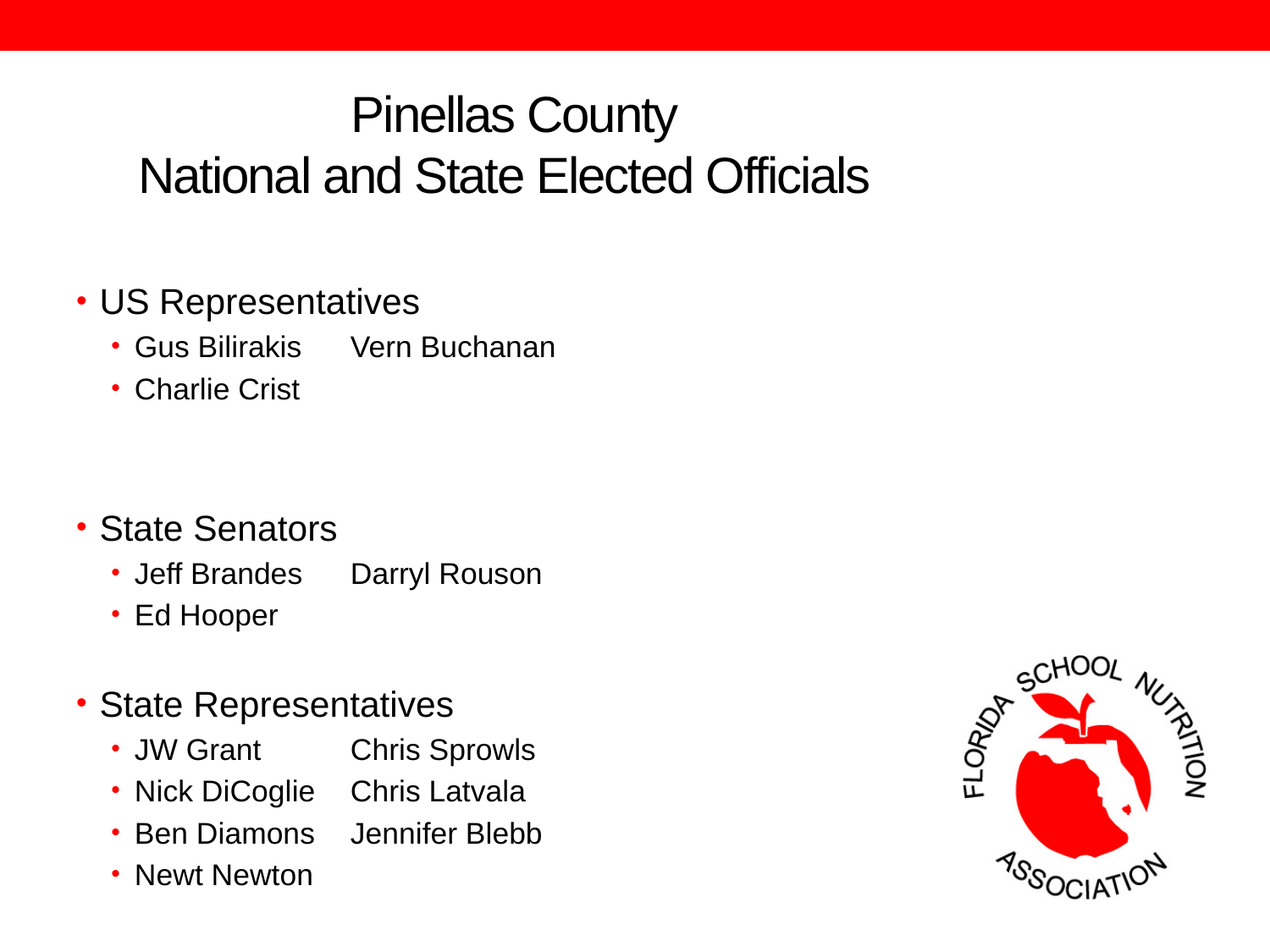

# Pinellas County National and State Elected Officials

US Representatives
Gus Bilirakis			Vern Buchanan
Charlie Crist

State Senators
Jeff Brandes			Darryl Rouson
Ed Hooper

State Representatives
JW Grant			Chris Sprowls
Nick DiCoglie		Chris Latvala
Ben Diamons		Jennifer Blebb
Newt Newton